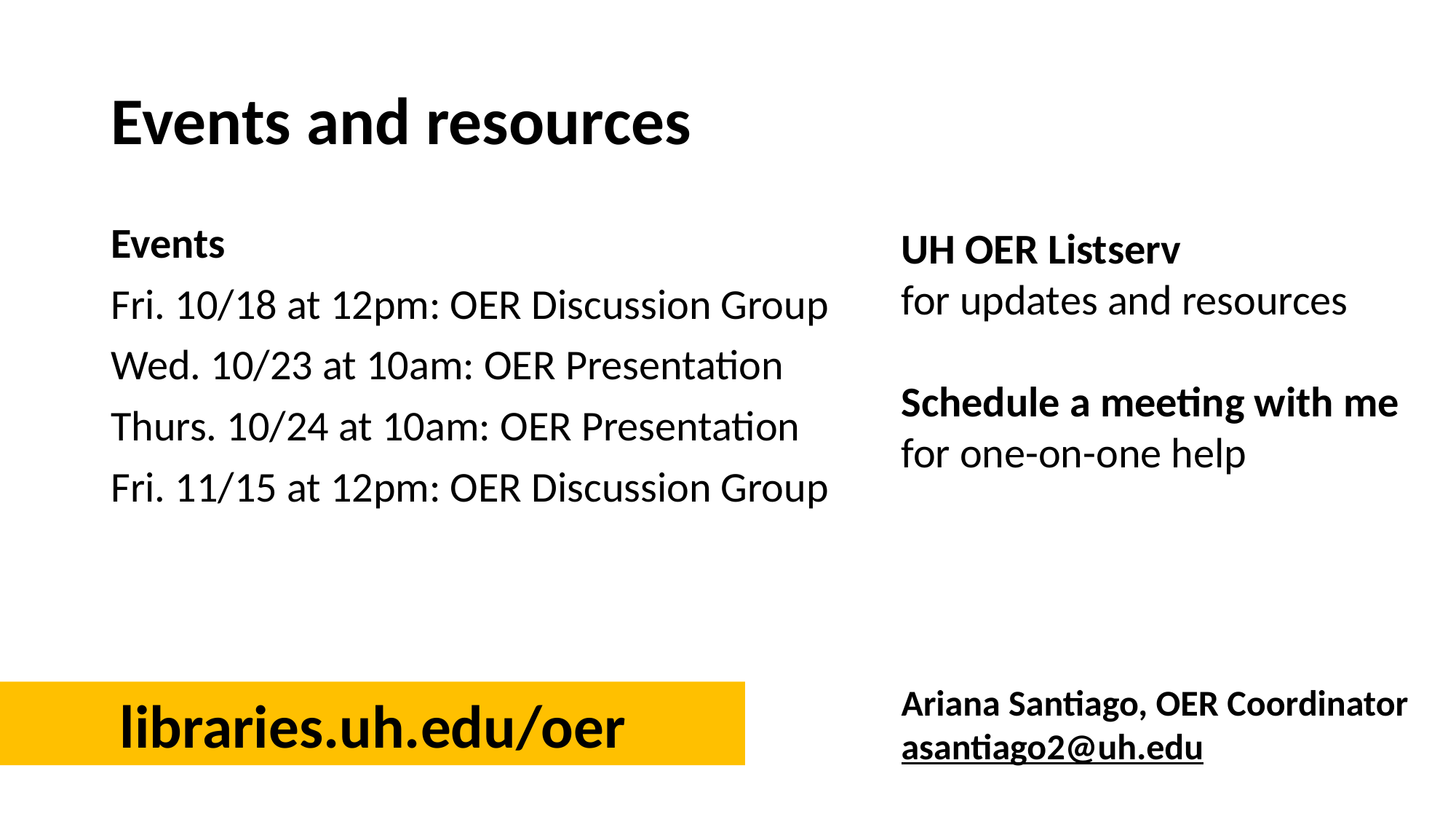

# Events and resources
Events
Fri. 10/18 at 12pm: OER Discussion Group
Wed. 10/23 at 10am: OER Presentation
Thurs. 10/24 at 10am: OER Presentation
Fri. 11/15 at 12pm: OER Discussion Group
UH OER Listserv
for updates and resources

Schedule a meeting with me for one-on-one help
Ariana Santiago, OER Coordinator
asantiago2@uh.edu
	libraries.uh.edu/oer